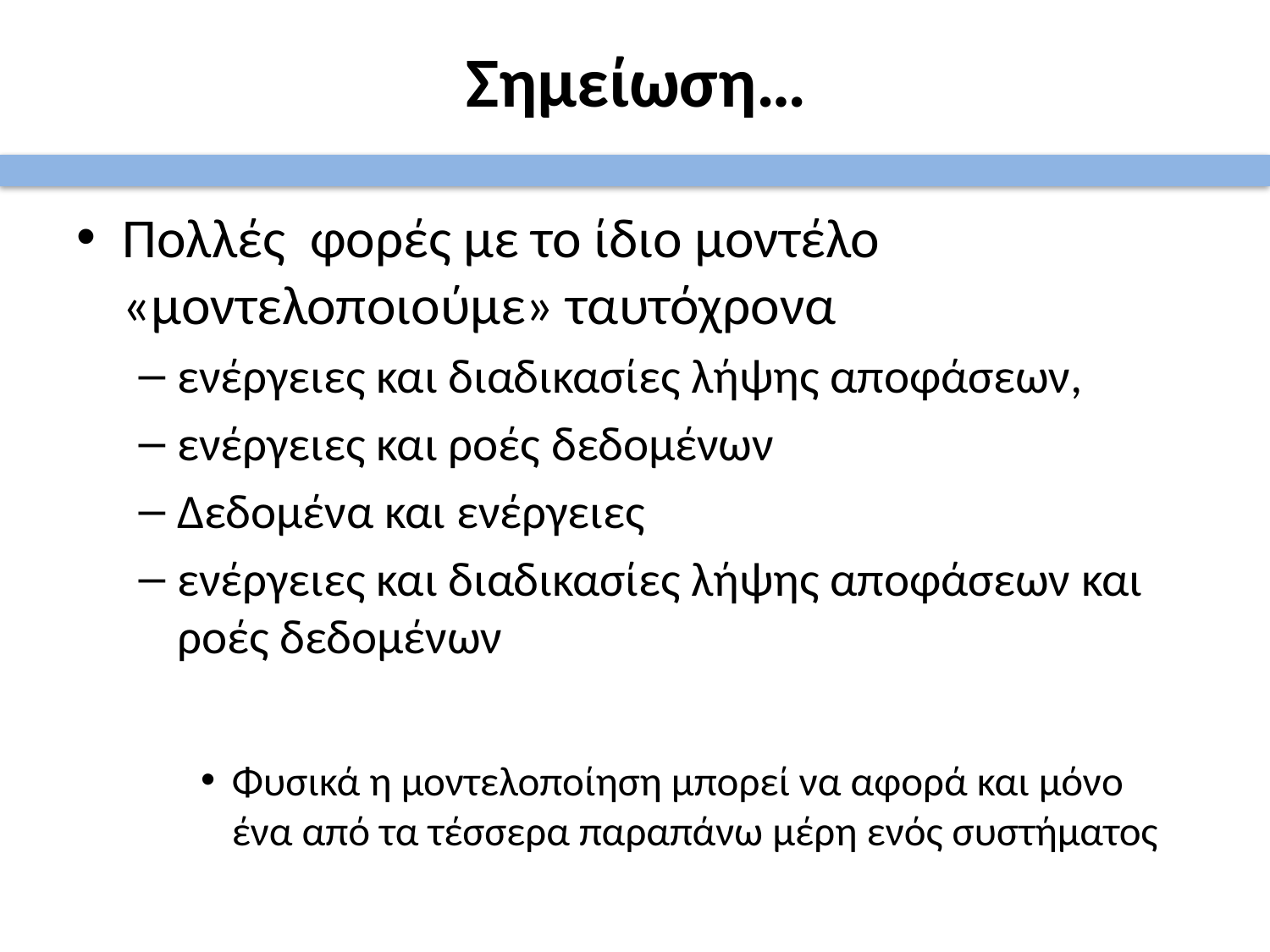

# Σημείωση…
Πολλές  φορές με το ίδιο μοντέλο «μοντελοποιούμε» ταυτόχρονα
ενέργειες και διαδικασίες λήψης αποφάσεων,
ενέργειες και ροές δεδομένων
Δεδομένα και ενέργειες
ενέργειες και διαδικασίες λήψης αποφάσεων και ροές δεδομένων

Φυσικά η μοντελοποίηση μπορεί να αφορά και μόνο ένα από τα τέσσερα παραπάνω μέρη ενός συστήματος